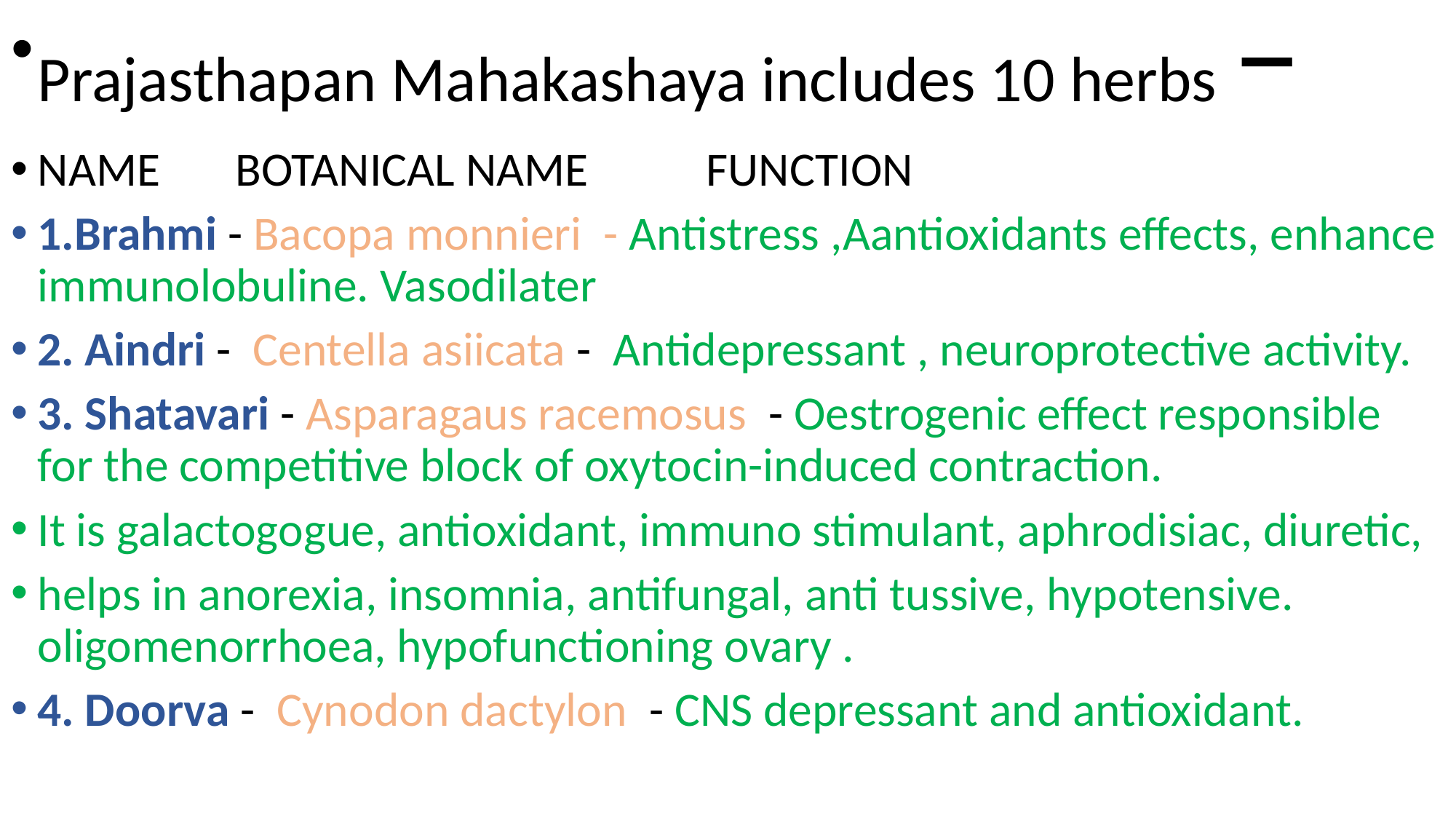

Prajasthapan Mahakashaya includes 10 herbs –
NAME       BOTANICAL NAME           FUNCTION
1.Brahmi - Bacopa monnieri  - Antistress ,Aantioxidants effects, enhance immunolobuline. Vasodilater
2. Aindri -  Centella asiicata -  Antidepressant , neuroprotective activity.
3. Shatavari - Asparagaus racemosus  - Oestrogenic effect responsible for the competitive block of oxytocin-induced contraction.
It is galactogogue, antioxidant, immuno stimulant, aphrodisiac, diuretic,
helps in anorexia, insomnia, antifungal, anti tussive, hypotensive. oligomenorrhoea, hypofunctioning ovary .
4. Doorva -  Cynodon dactylon  - CNS depressant and antioxidant.